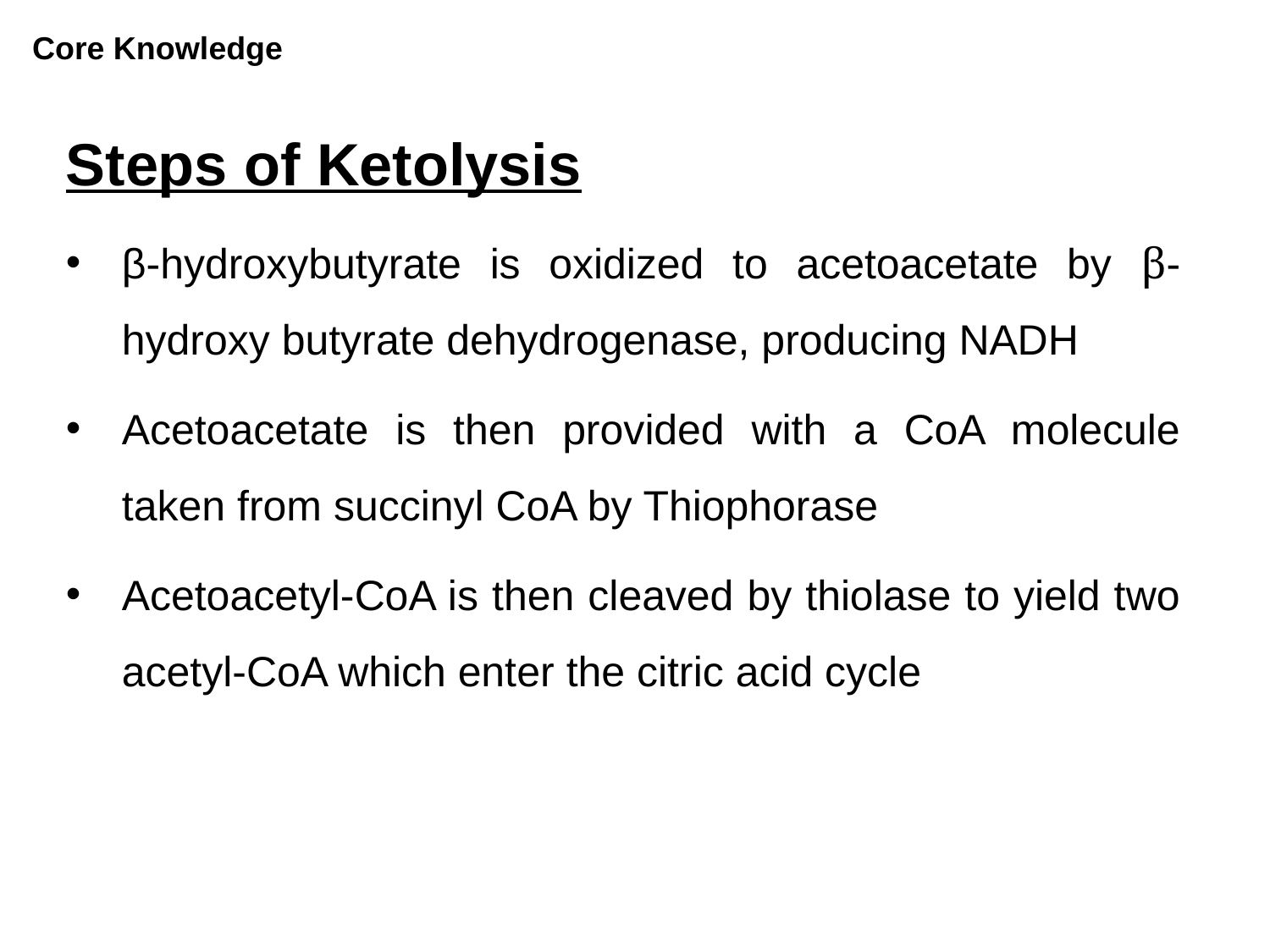

#
Core Knowledge
Steps of Ketolysis
β-hydroxybutyrate is oxidized to acetoacetate by β-hydroxy butyrate dehydrogenase, producing NADH
Acetoacetate is then provided with a CoA molecule taken from succinyl CoA by Thiophorase
Acetoacetyl-CoA is then cleaved by thiolase to yield two acetyl-CoA which enter the citric acid cycle